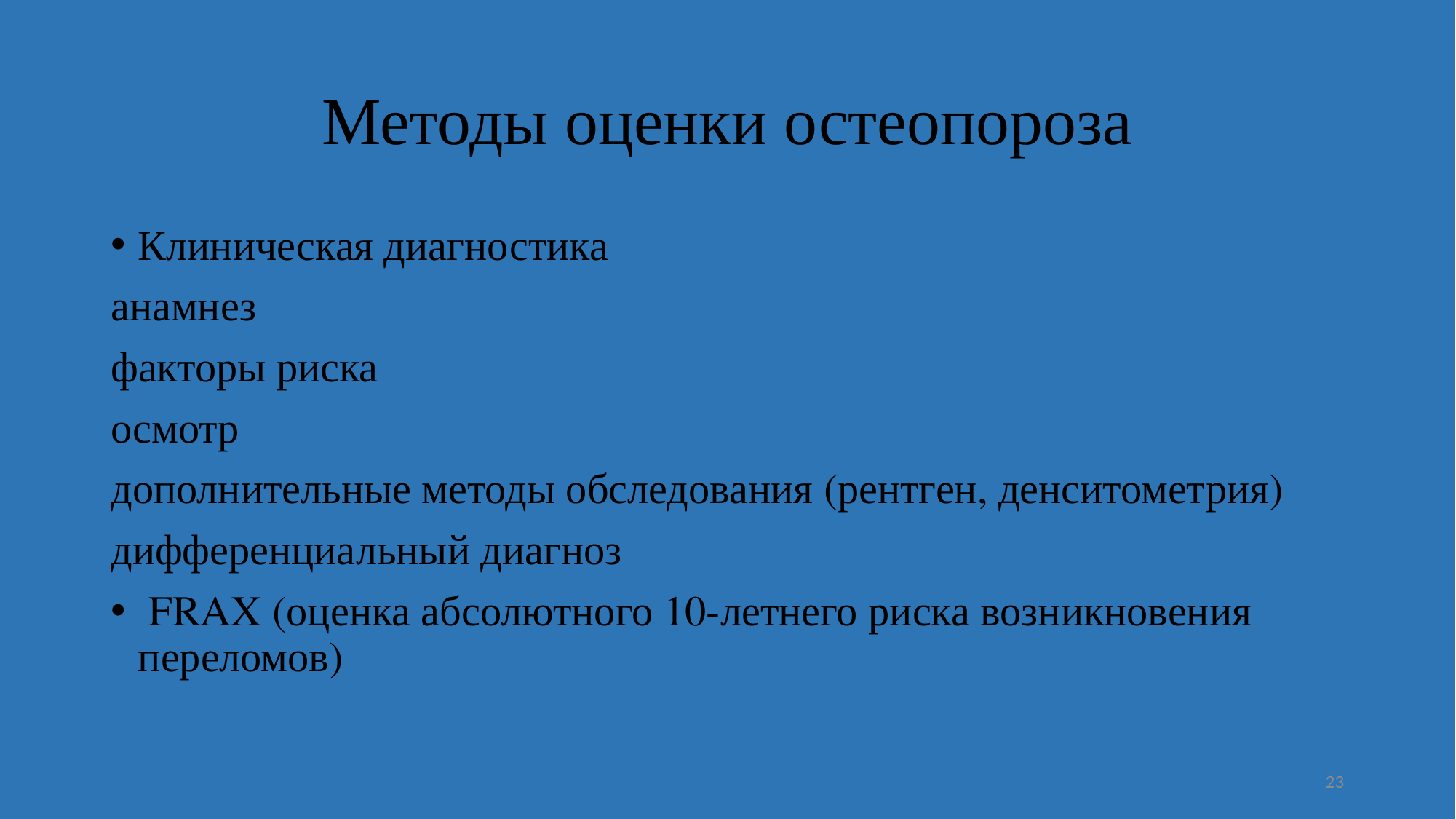

# Методы оценки остеопороза
Клиническая диагностика
анамнез
факторы риска
осмотр
дополнительные методы обследования (рентген, денситометрия)
дифференциальный диагноз
 FRAX (оценка абсолютного 10-летнего риска возникновения переломов)
23